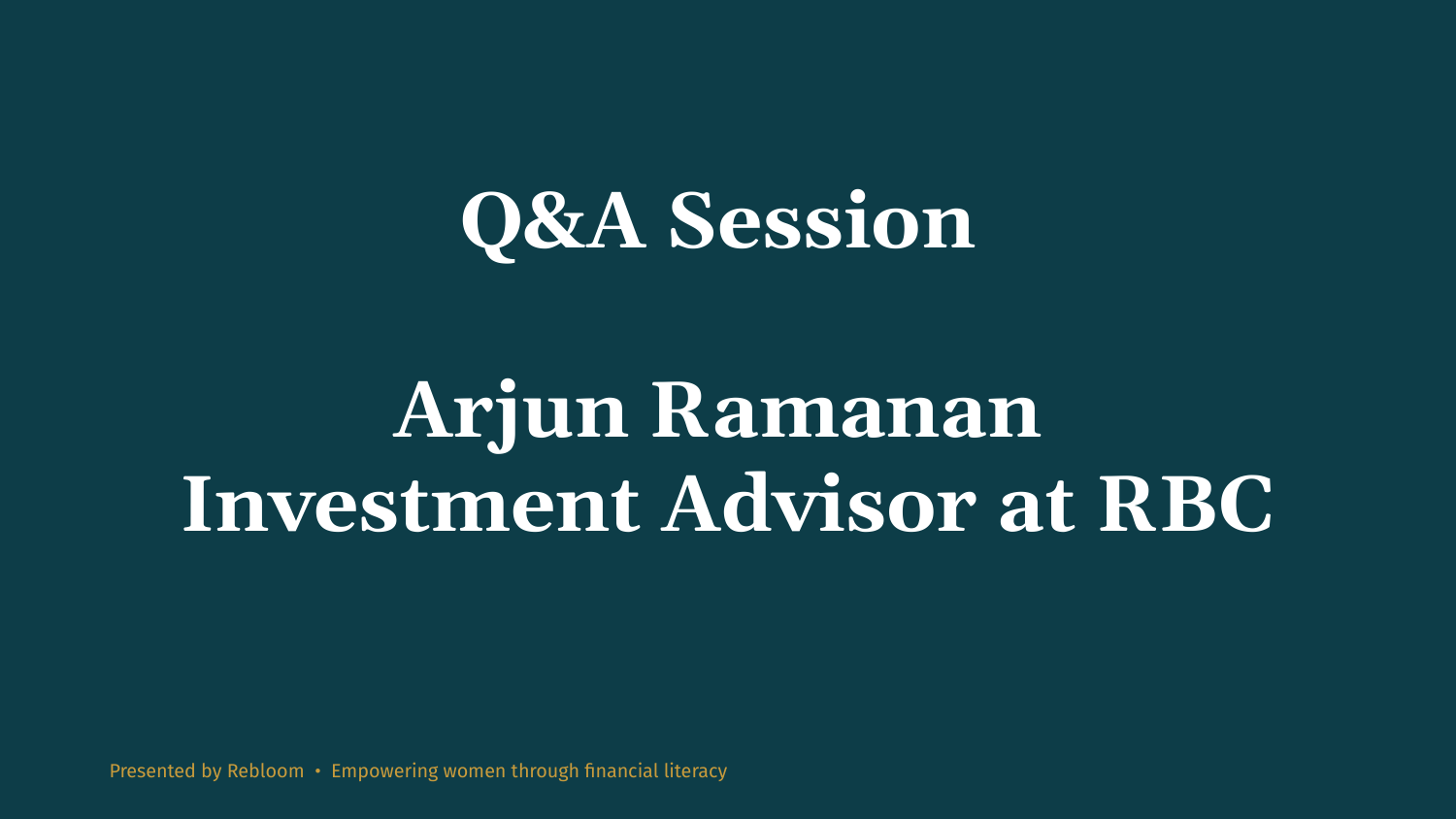

Q&A Session

Arjun Ramanan
Investment Advisor at RBC
Presented by Rebloom  •  Empowering women through financial literacy